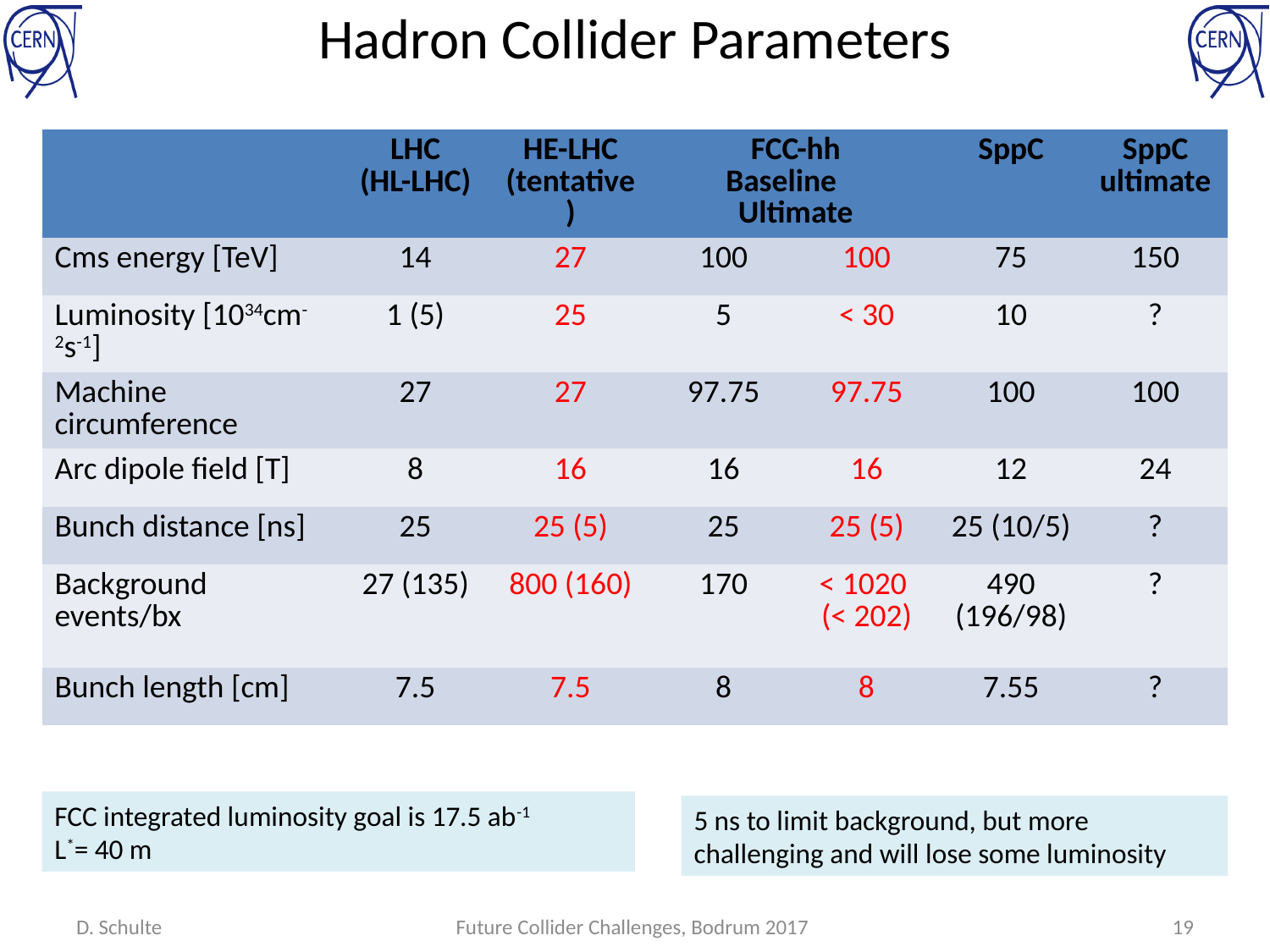

# Hadron Collider Parameters
|  | LHC (HL-LHC) | HE-LHC (tentative) | FCC-hh Baseline Ultimate |  | SppC | SppC ultimate |
| --- | --- | --- | --- | --- | --- | --- |
| Cms energy [TeV] | 14 | 27 | 100 | 100 | 75 | 150 |
| Luminosity [1034cm-2s-1] | 1 (5) | 25 | 5 | < 30 | 10 | ? |
| Machine circumference | 27 | 27 | 97.75 | 97.75 | 100 | 100 |
| Arc dipole field [T] | 8 | 16 | 16 | 16 | 12 | 24 |
| Bunch distance [ns] | 25 | 25 (5) | 25 | 25 (5) | 25 (10/5) | ? |
| Background events/bx | 27 (135) | 800 (160) | 170 | < 1020 (< 202) | 490 (196/98) | ? |
| Bunch length [cm] | 7.5 | 7.5 | 8 | 8 | 7.55 | ? |
FCC integrated luminosity goal is 17.5 ab-1
L*= 40 m
5 ns to limit background, but more challenging and will lose some luminosity
D. Schulte
Future Collider Challenges, Bodrum 2017
19